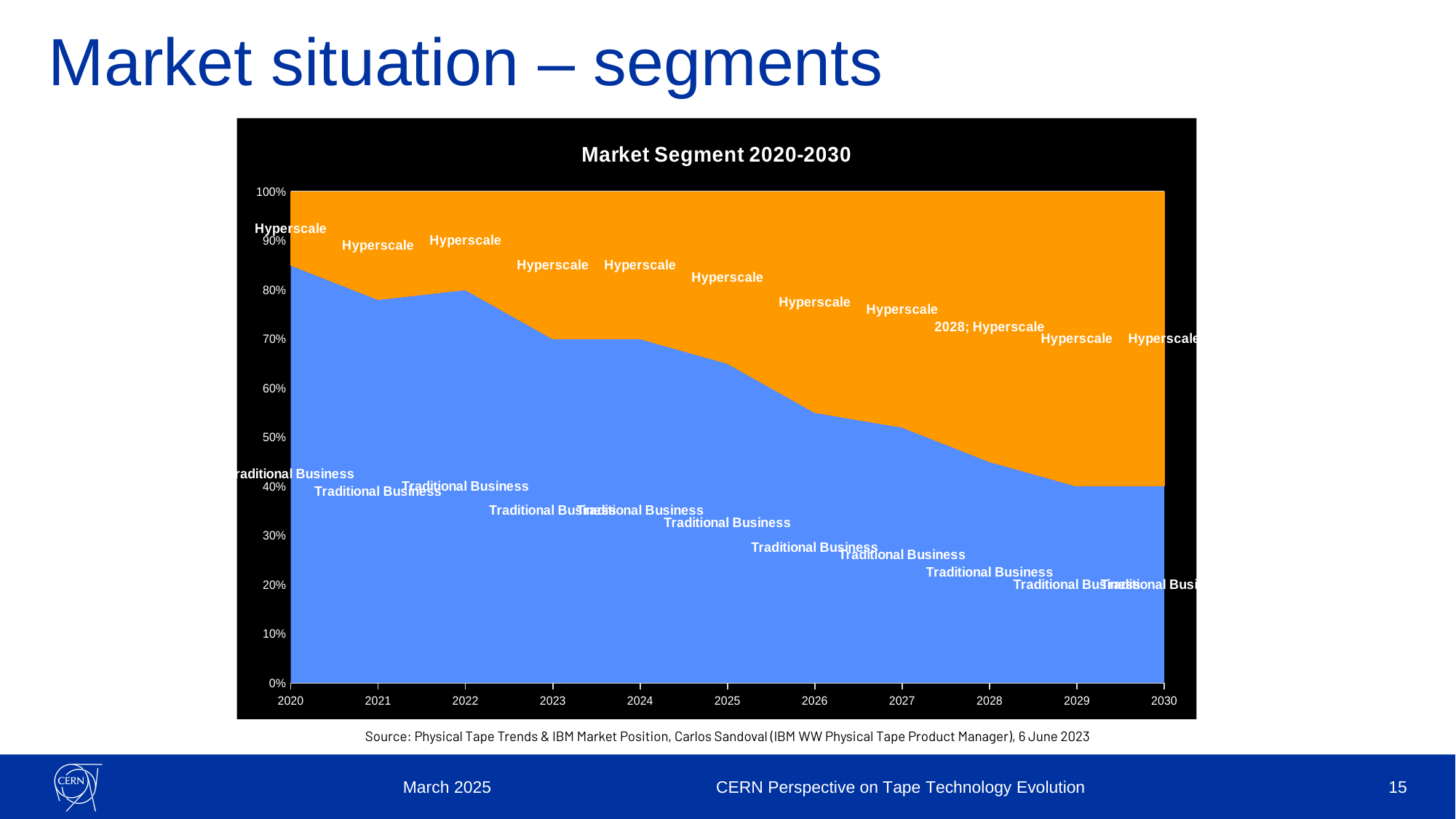

# Market situation – segments

### Chart: Market Segment 2020-2030

| Category | Traditional Business | Hyperscale |
|---|---|---|
| 2020 | 85.0 | 15.0 |
| 2021 | 78.0 | 22.0 |
| 2022 | 80.0 | 20.0 |
| 2023 | 70.0 | 30.0 |
| 2024 | 70.0 | 30.0 |
| 2025 | 65.0 | 35.0 |
| 2026 | 55.0 | 45.0 |
| 2027 | 52.0 | 48.0 |
| 2028 | 45.0 | 55.0 |
| 2029 | 40.0 | 60.0 |
| 2030 | 40.0 | 60.0 |
Source: Physical Tape Trends & IBM Market Position, Carlos Sandoval (IBM WW Physical Tape Product Manager), 6 June 2023
March 2025
CERN Perspective on Tape Technology Evolution
15